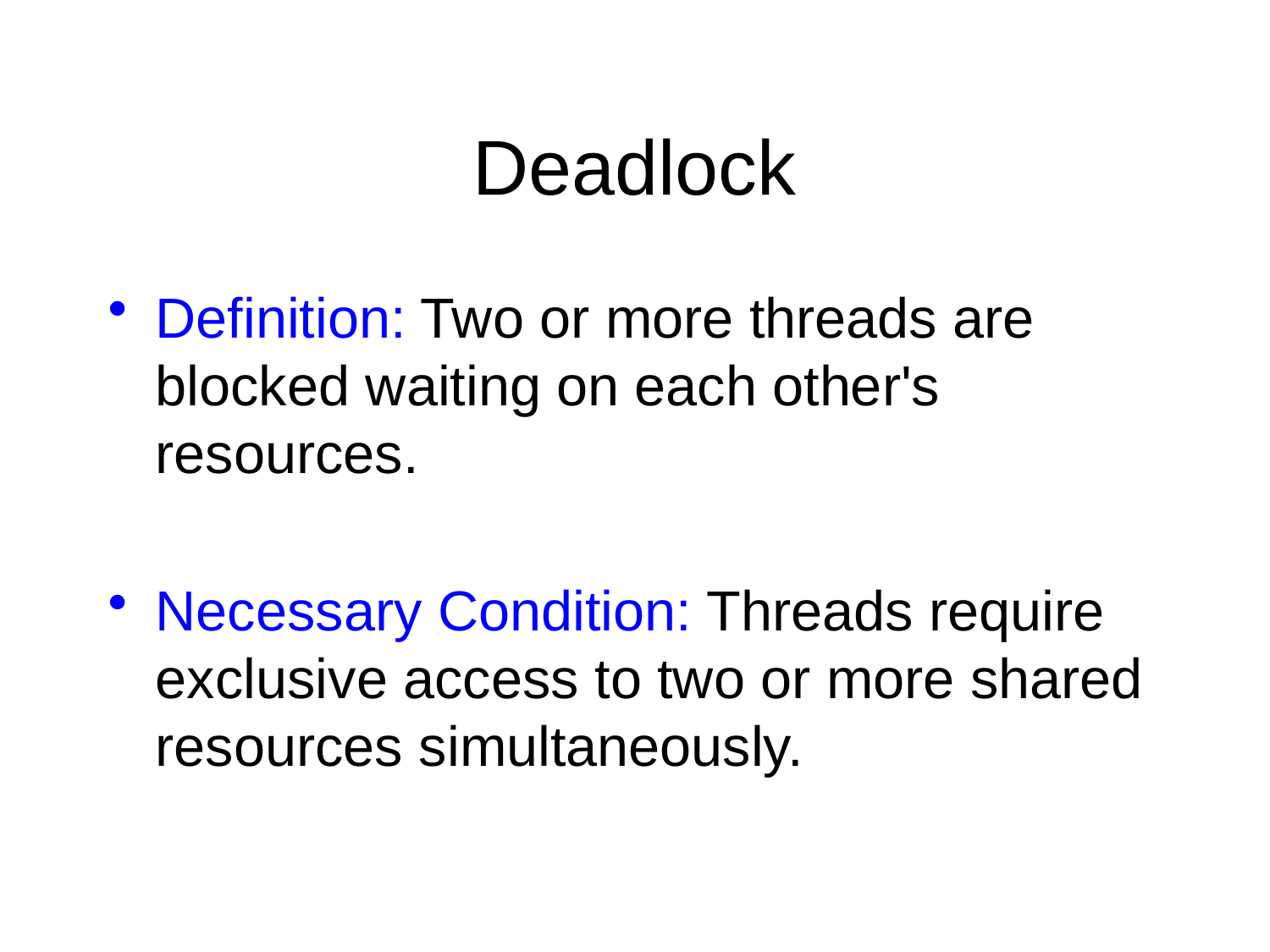

# Deadlock
Definition: Two or more threads are blocked waiting on each other's resources.

Necessary Condition: Threads require exclusive access to two or more shared resources simultaneously.